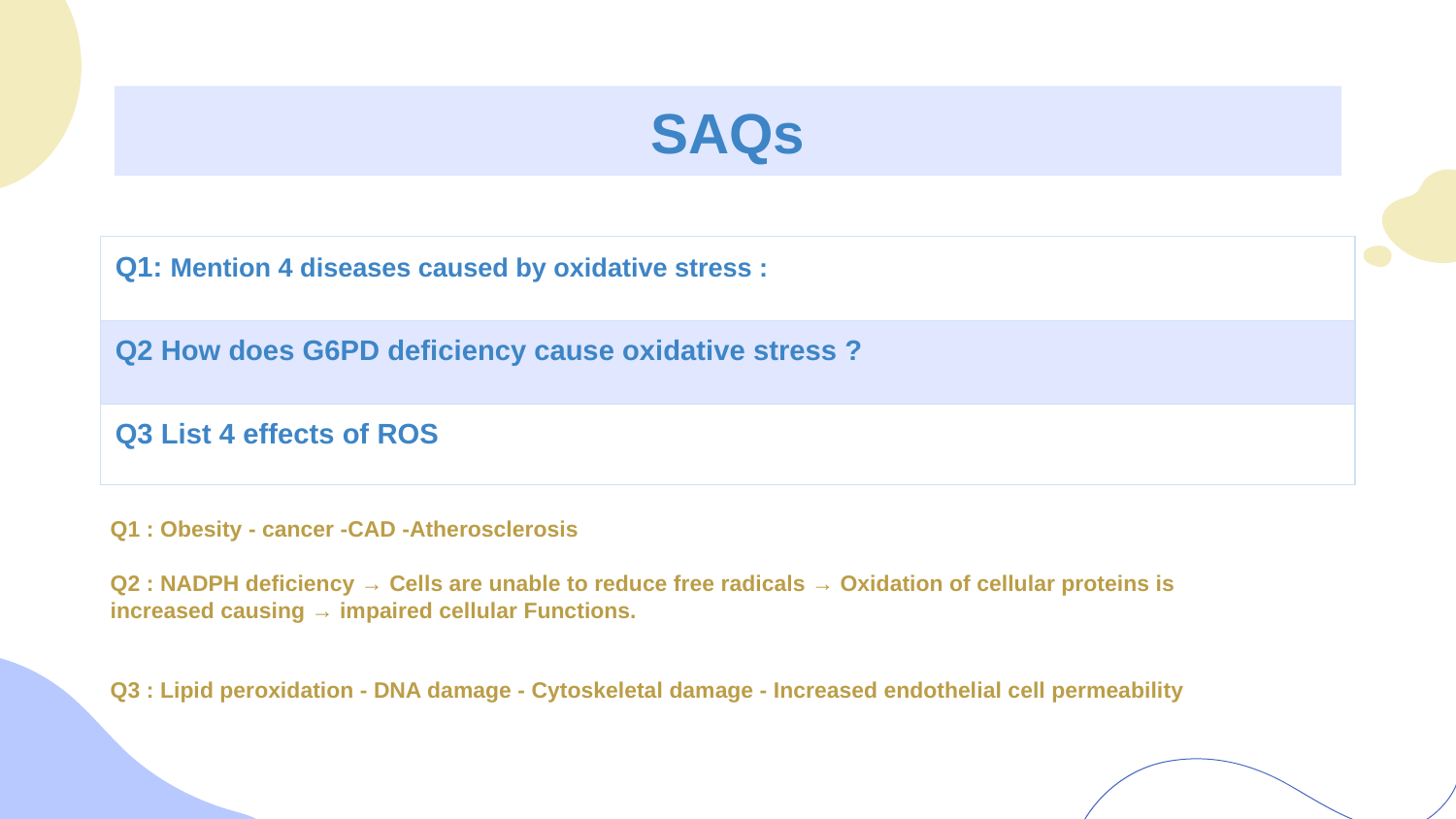

# SAQs
| Q1: Mention 4 diseases caused by oxidative stress : |  |  |  |
| --- | --- | --- | --- |
| Q2 How does G6PD deficiency cause oxidative stress ? |  |  |  |
| Q3 List 4 effects of ROS |  |  |  |
Q1 : Obesity - cancer -CAD -Atherosclerosis

Q2 : NADPH deficiency → Cells are unable to reduce free radicals → Oxidation of cellular proteins is increased causing → impaired cellular Functions.

Q3 : Lipid peroxidation - DNA damage - Cytoskeletal damage - Increased endothelial cell permeability